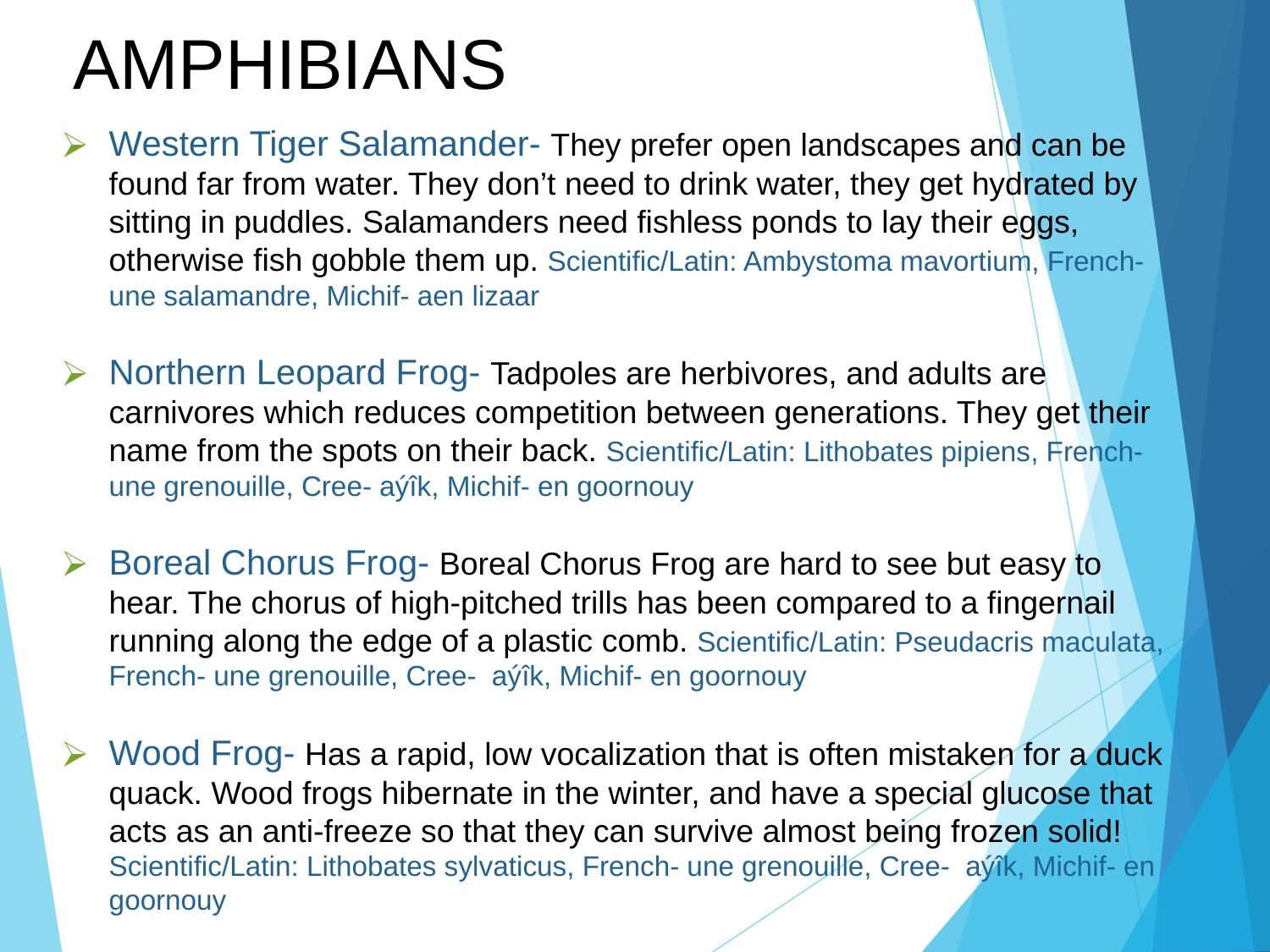

AMPHIBIANS
Western Tiger Salamander- They prefer open landscapes and can be found far from water. They don’t need to drink water, they get hydrated by sitting in puddles. Salamanders need fishless ponds to lay their eggs, otherwise fish gobble them up. Scientific/Latin: Ambystoma mavortium, French- une salamandre, Michif- aen lizaar

Northern Leopard Frog- Tadpoles are herbivores, and adults are carnivores which reduces competition between generations. They get their name from the spots on their back. Scientific/Latin: Lithobates pipiens, French- une grenouille, Cree- aýîk, Michif- en goornouy

Boreal Chorus Frog- Boreal Chorus Frog are hard to see but easy to hear. The chorus of high-pitched trills has been compared to a fingernail running along the edge of a plastic comb. Scientific/Latin: Pseudacris maculata, French- une grenouille, Cree-  aýîk, Michif- en goornouy

Wood Frog- Has a rapid, low vocalization that is often mistaken for a duck quack. Wood frogs hibernate in the winter, and have a special glucose that acts as an anti-freeze so that they can survive almost being frozen solid! Scientific/Latin: Lithobates sylvaticus, French- une grenouille, Cree-  aýîk, Michif- en goornouy